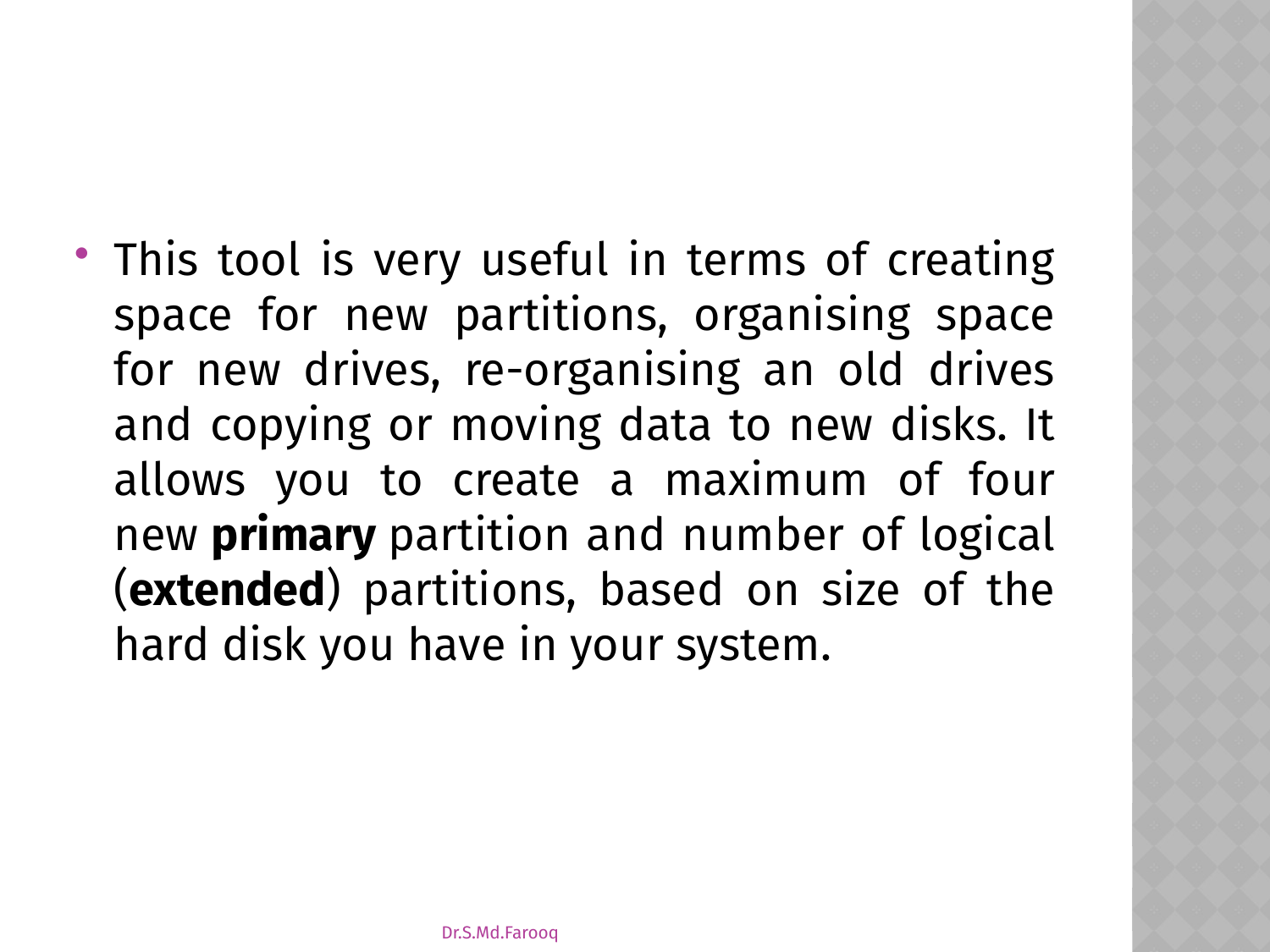

#
This tool is very useful in terms of creating space for new partitions, organising space for new drives, re-organising an old drives and copying or moving data to new disks. It allows you to create a maximum of four new primary partition and number of logical (extended) partitions, based on size of the hard disk you have in your system.

Dr.S.Md.Farooq